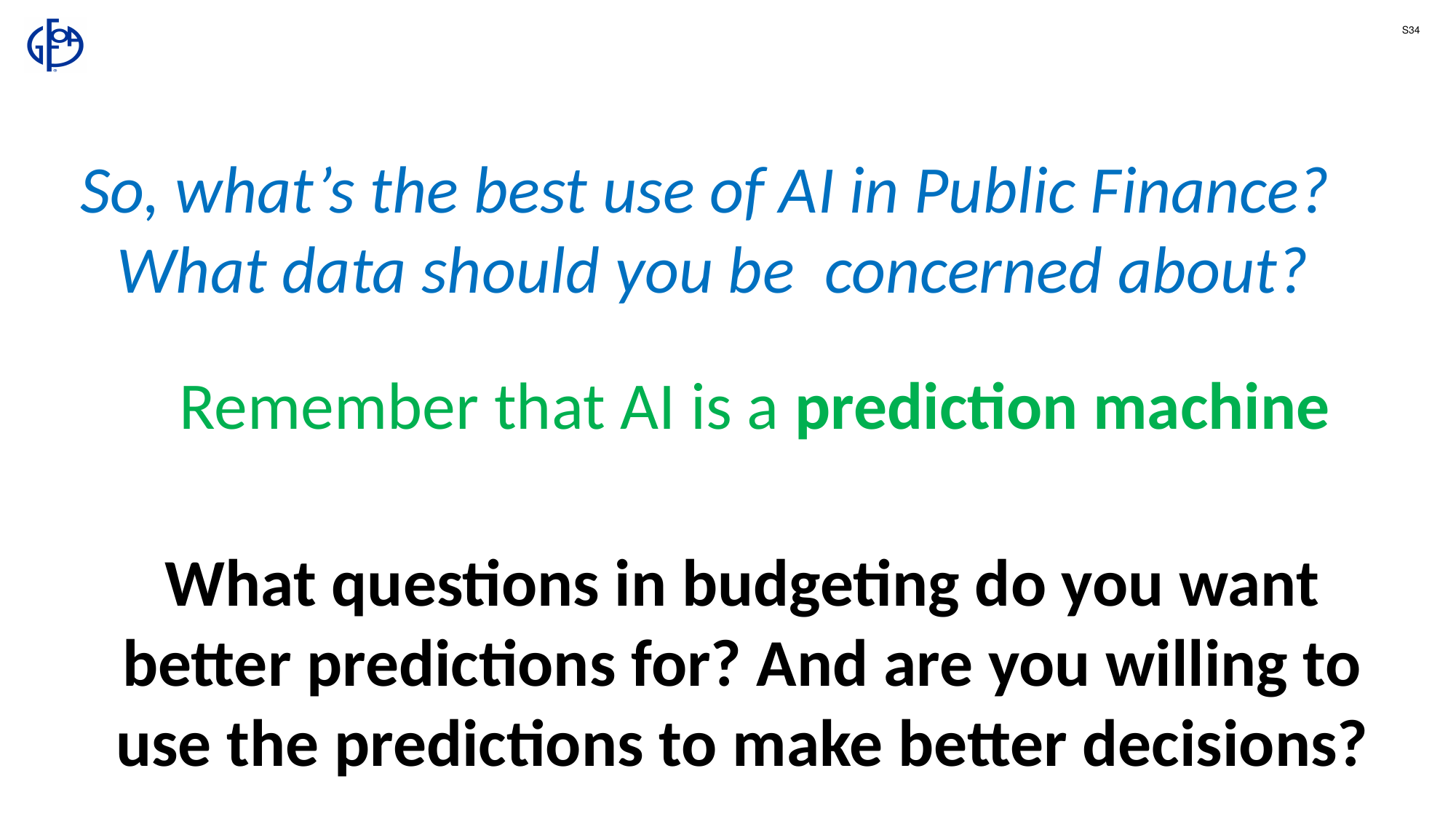

S34
So, what’s the best use of AI in Public Finance?
What data should you be  concerned about?
Remember that AI is a prediction machine
What questions in budgeting do you want better predictions for? And are you willing to use the predictions to make better decisions?